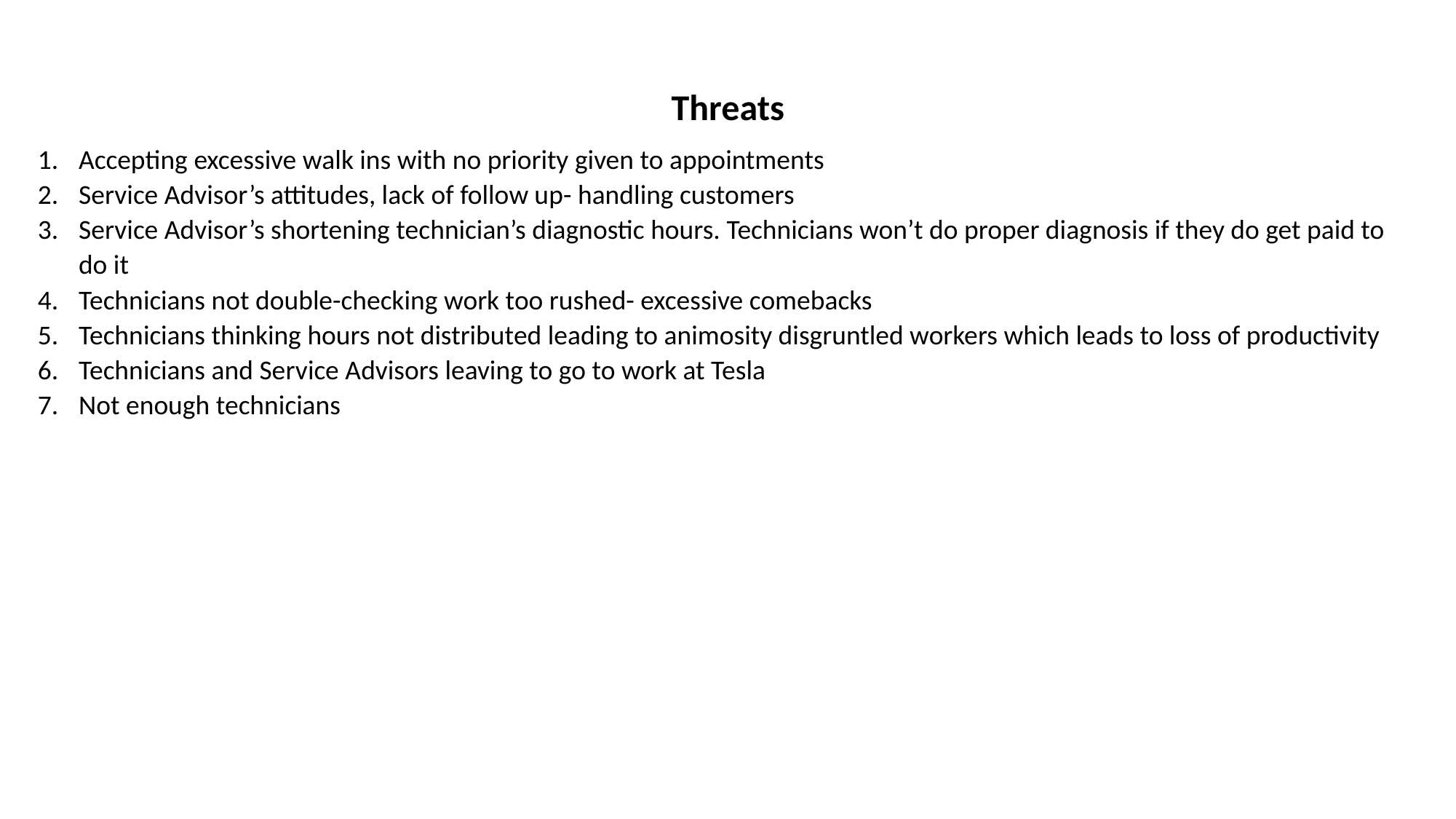

Threats
Accepting excessive walk ins with no priority given to appointments
Service Advisor’s attitudes, lack of follow up- handling customers
Service Advisor’s shortening technician’s diagnostic hours. Technicians won’t do proper diagnosis if they do get paid to do it
Technicians not double-checking work too rushed- excessive comebacks
Technicians thinking hours not distributed leading to animosity disgruntled workers which leads to loss of productivity
Technicians and Service Advisors leaving to go to work at Tesla
Not enough technicians